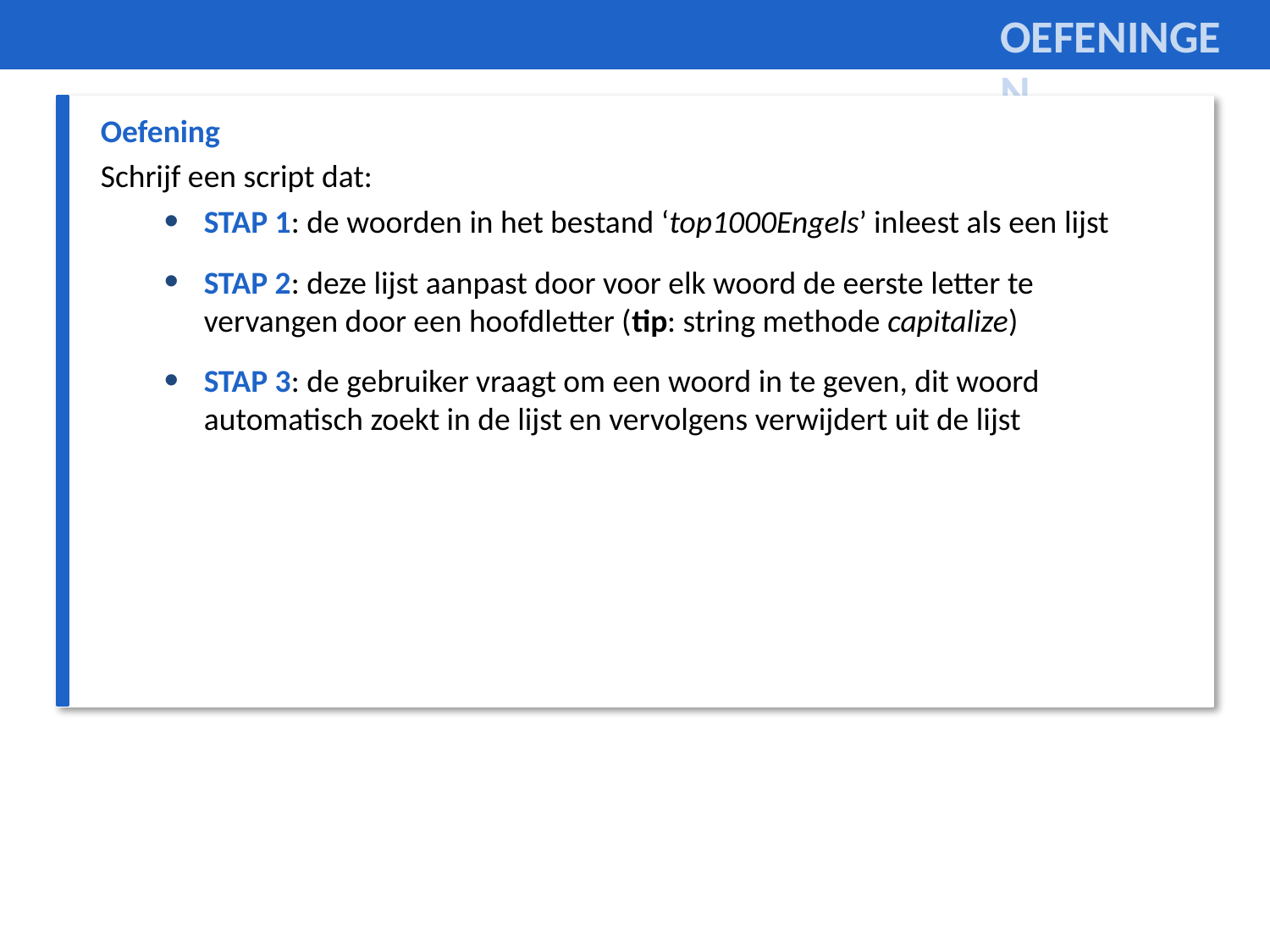

OEFENINGEN

Oefening
Schrijf een script dat:
STAP 1: de woorden in het bestand ‘top1000Engels’ inleest als een lijst

STAP 2: deze lijst aanpast door voor elk woord de eerste letter te vervangen door een hoofdletter (tip: string methode capitalize)

STAP 3: de gebruiker vraagt om een woord in te geven, dit woord automatisch zoekt in de lijst en vervolgens verwijdert uit de lijst